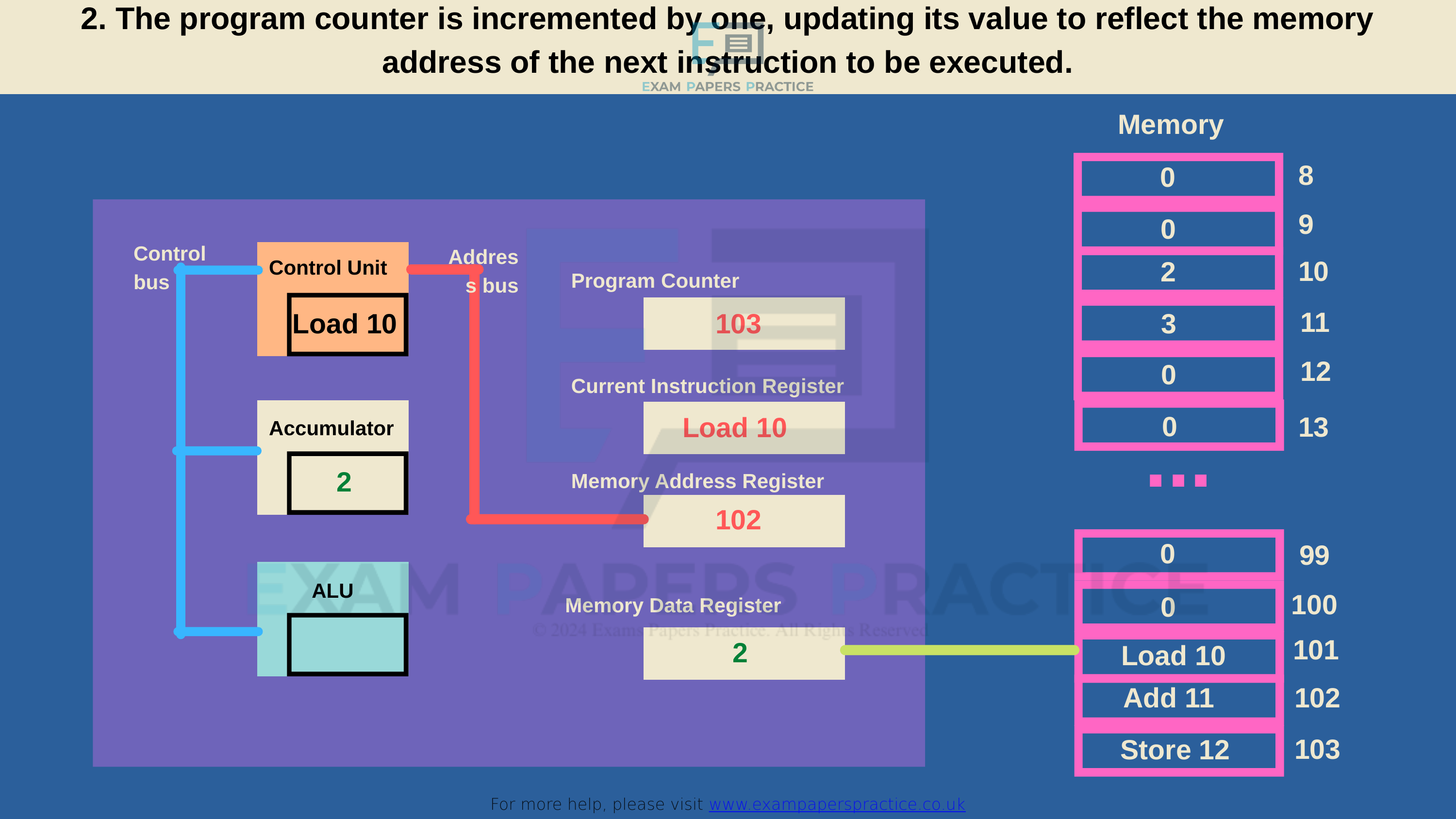

2. The program counter is incremented by one, updating its value to reflect the memory address of the next instruction to be executed.

For more help, please visit www.exampaperspractice.co.uk
Memory
8

0

9

0
Control bus
Address bus

10
2
Control Unit
Program Counter

11
Load 10
103
3
12

0
Current Instruction Register

...

0
13
Load 10
Accumulator

2
Memory Address Register

102

0
99

ALU

100
0
Memory Data Register

101

2

Load 10

Add 11
102

103
Store 12